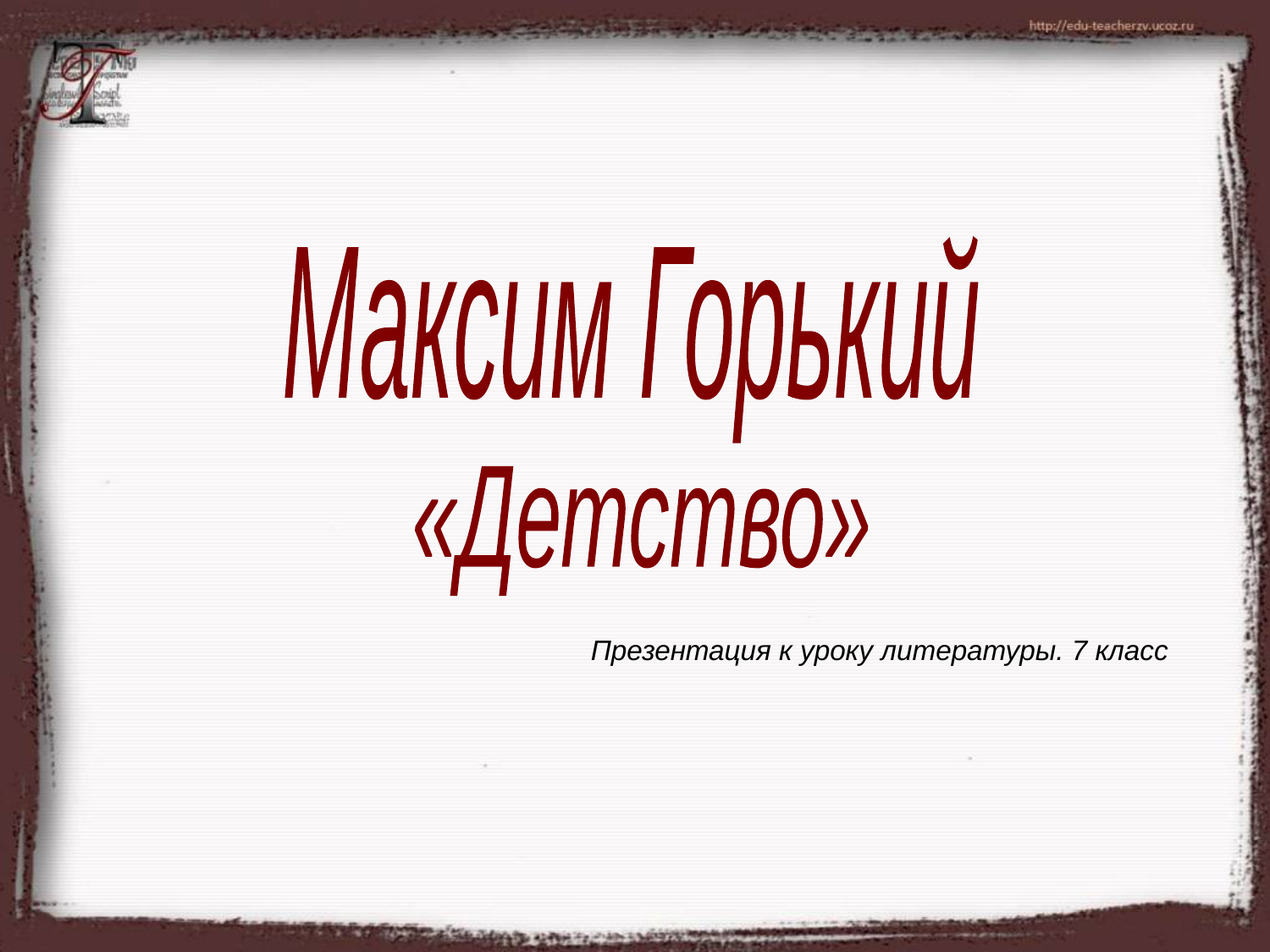

Максим Горький
«Детство»
Презентация к уроку литературы. 7 класс